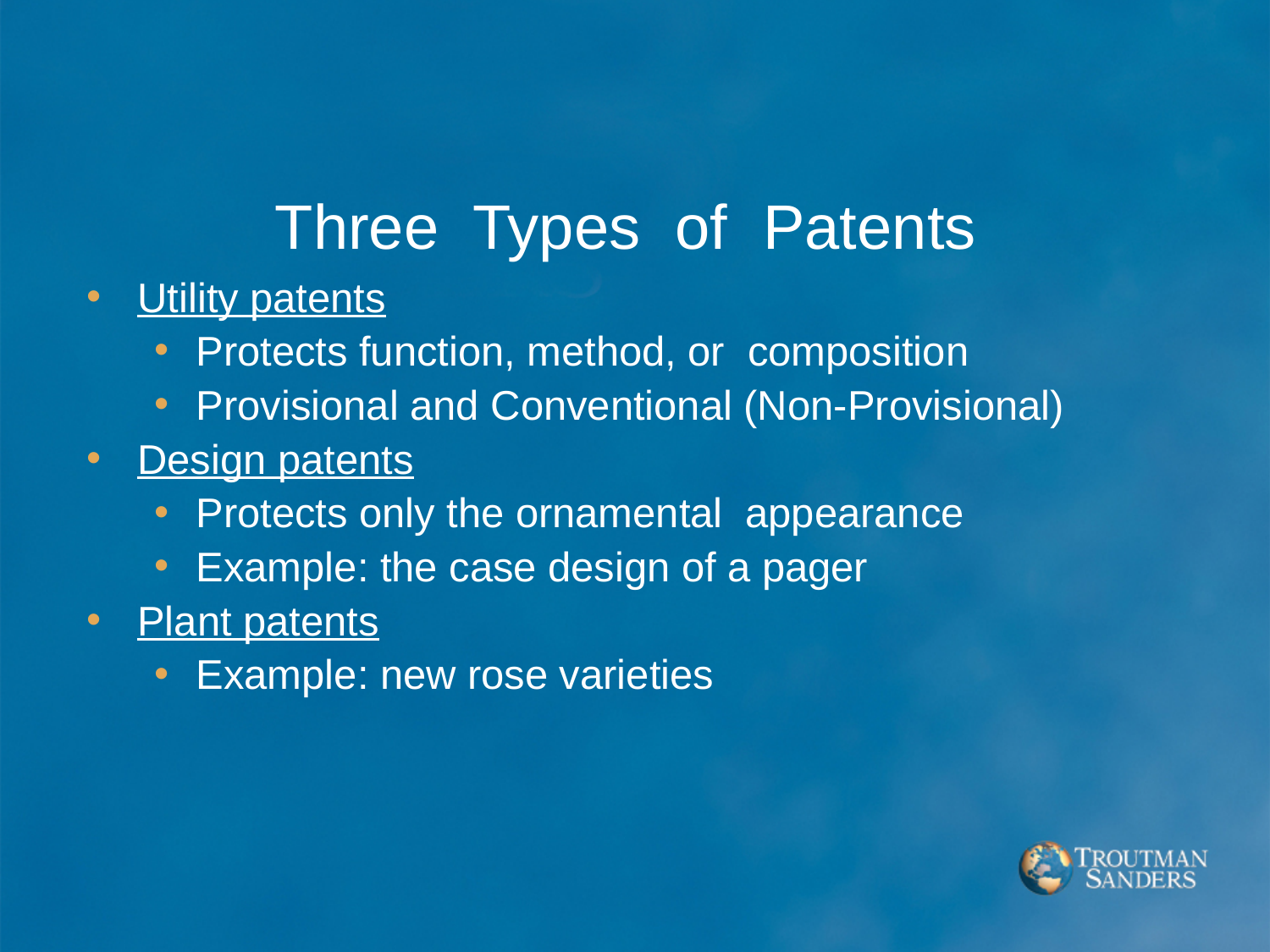

# Three  Types  of  Patents
Utility patents
Protects function, method, or  composition
Provisional and Conventional (Non-Provisional)
Design patents
Protects only the ornamental  appearance
Example: the case design of a pager
Plant patents
Example: new rose varieties